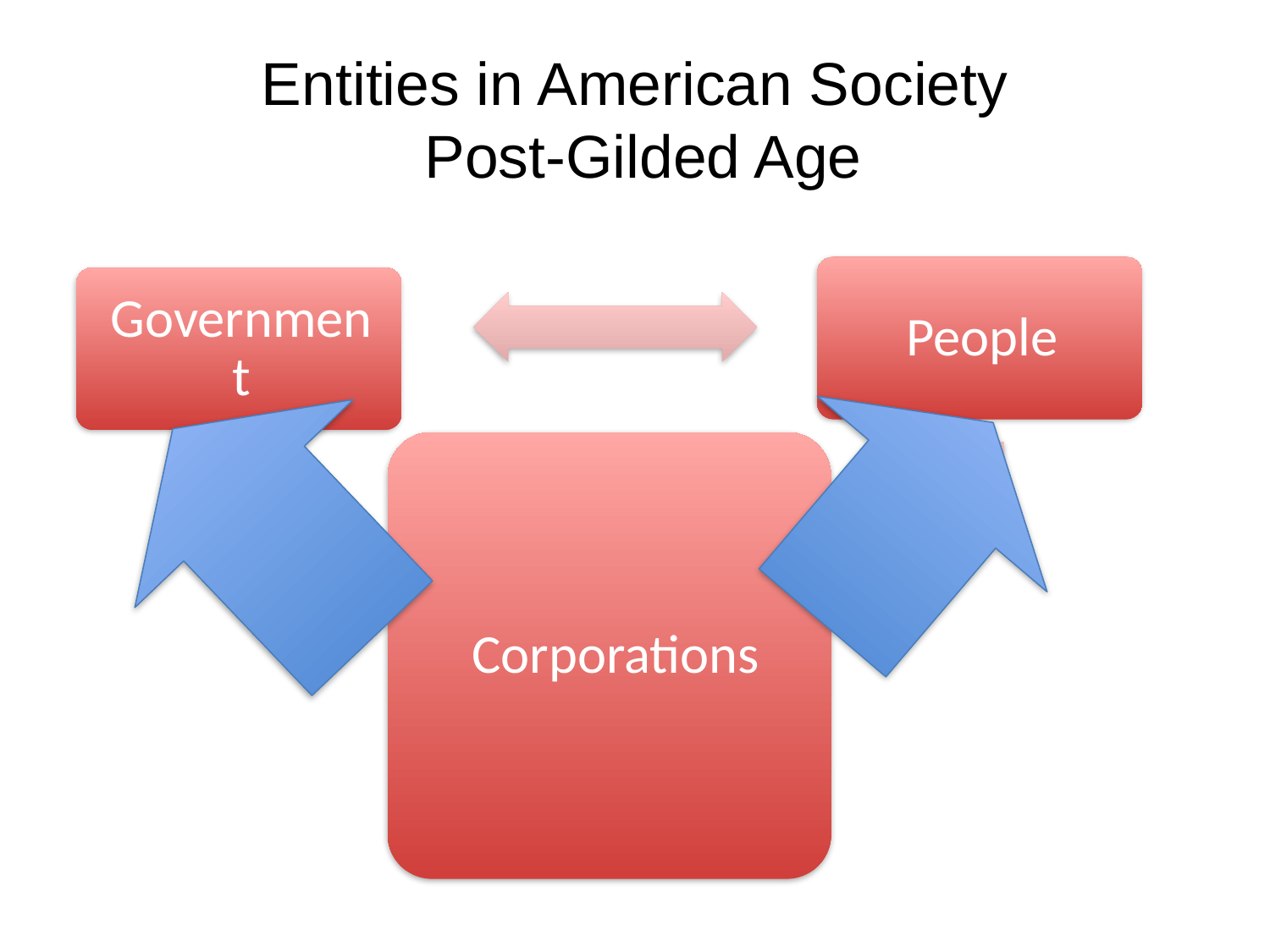

# Entities in American Society Post-Gilded Age
People

Corporations

Government